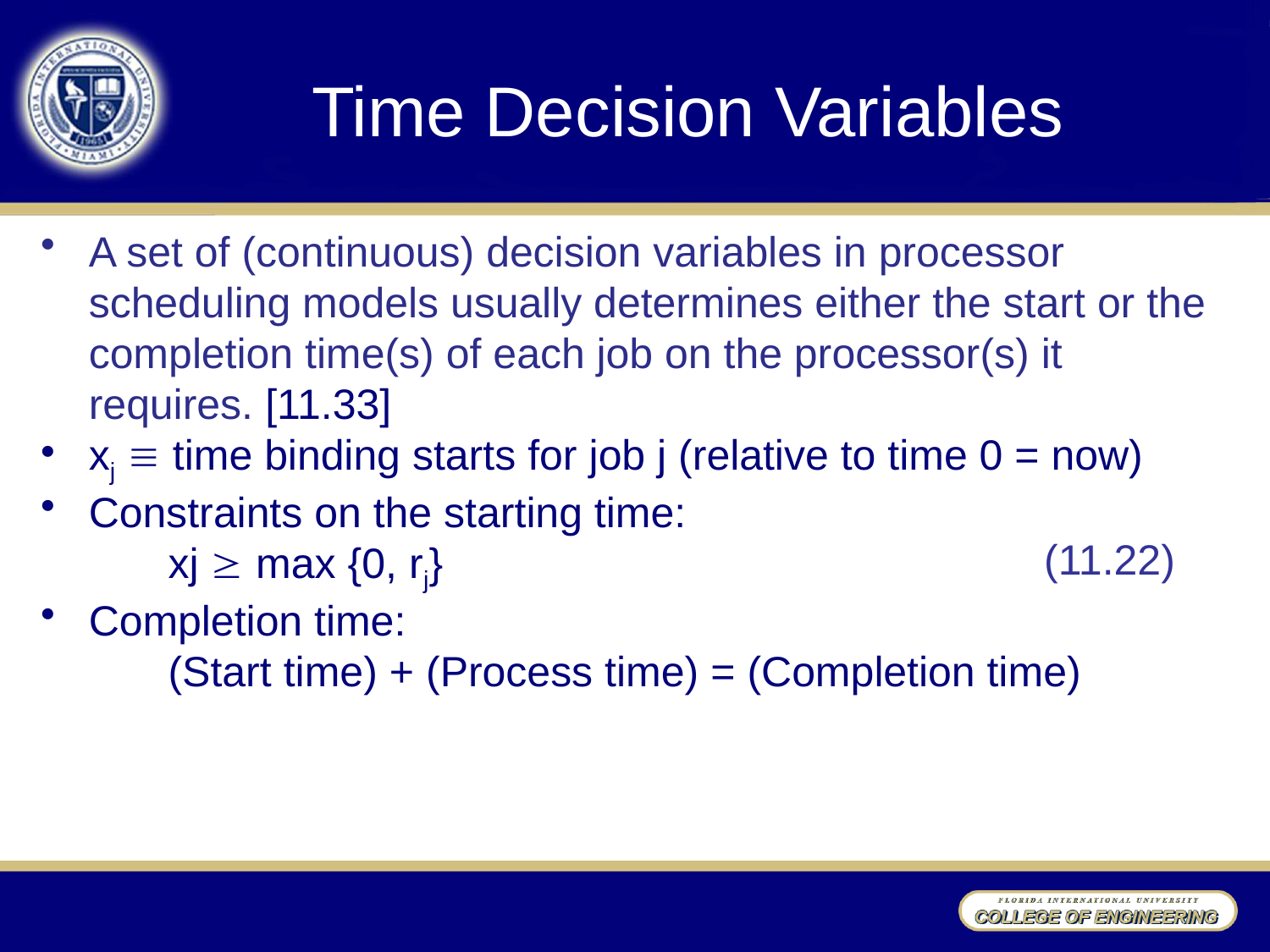

# Time Decision Variables
A set of (continuous) decision variables in processor scheduling models usually determines either the start or the completion time(s) of each job on the processor(s) it requires. [11.33]
xj ≡ time binding starts for job j (relative to time 0 = now)
Constraints on the starting time:
	xj ≥ max {0, rj}
Completion time:
	(Start time) + (Process time) = (Completion time)

(11.22)